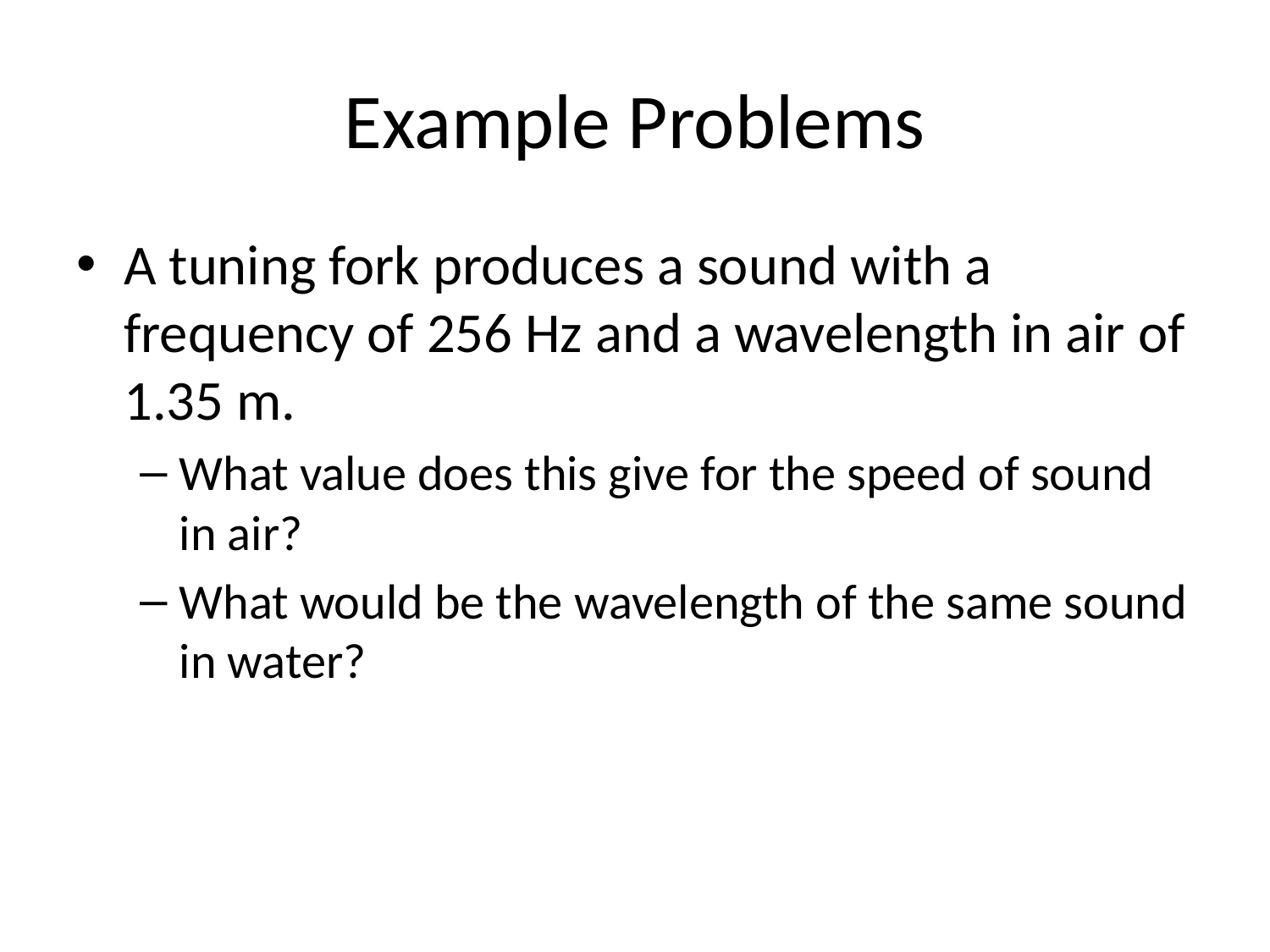

# Example Problems
A tuning fork produces a sound with a frequency of 256 Hz and a wavelength in air of 1.35 m.
What value does this give for the speed of sound in air?
What would be the wavelength of the same sound in water?